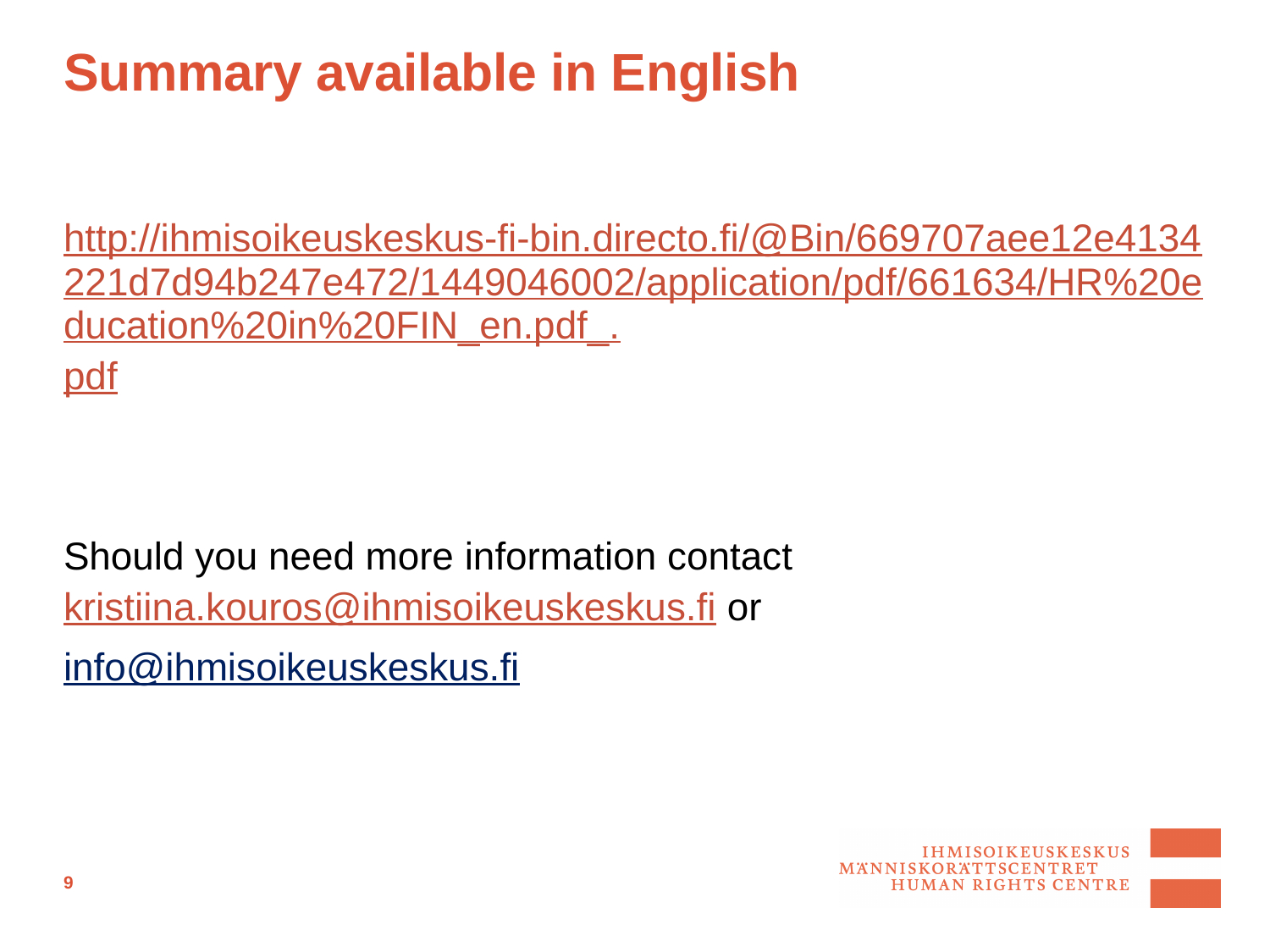

# Summary available in English
http://ihmisoikeuskeskus-fi-bin.directo.fi/@Bin/669707aee12e4134221d7d94b247e472/1449046002/application/pdf/661634/HR%20education%20in%20FIN_en.pdf_.pdf

Should you need more information contact     kristiina.kouros@ihmisoikeuskeskus.fi or
info@ihmisoikeuskeskus.fi
9